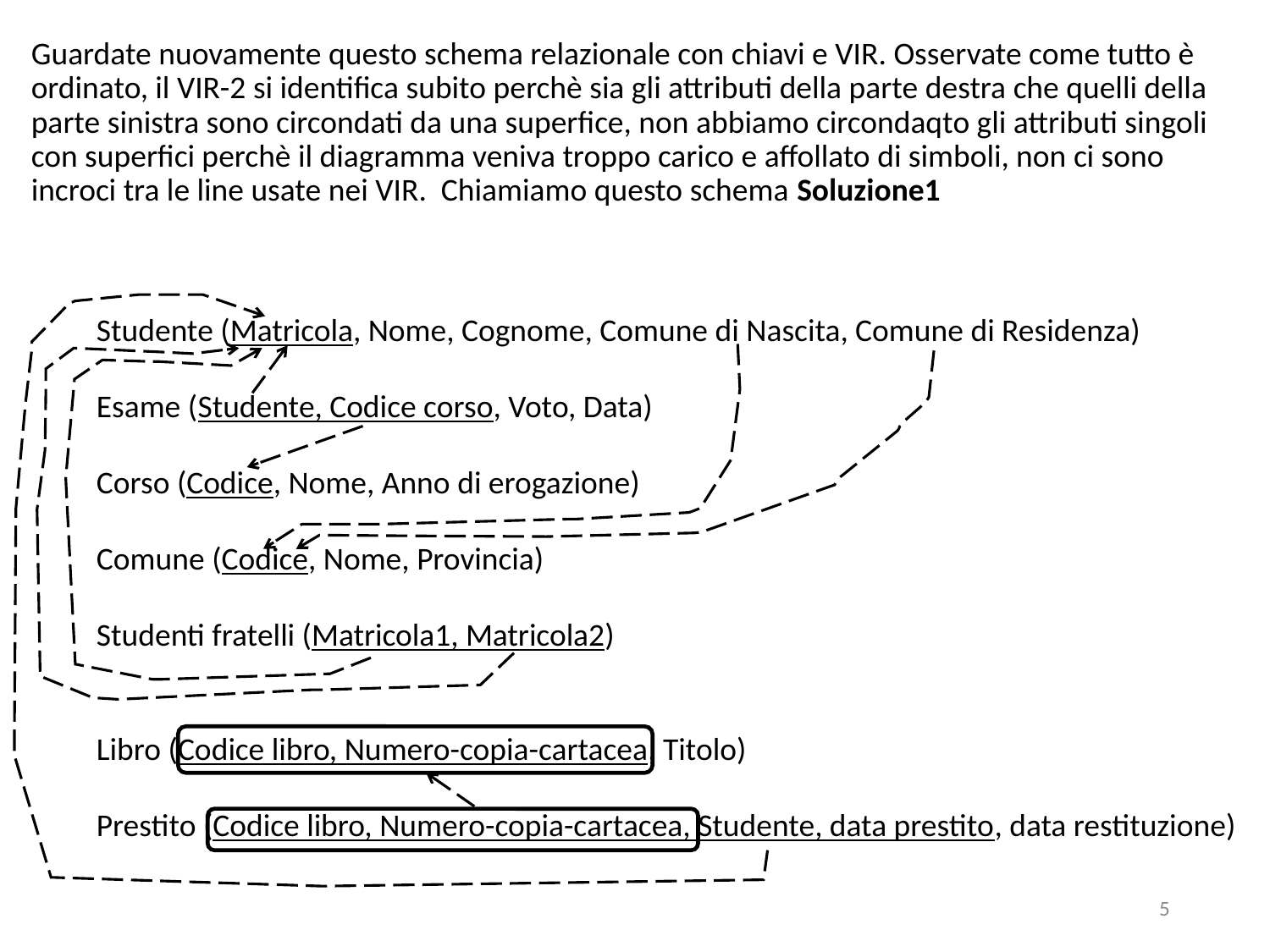

# Guardate nuovamente questo schema relazionale con chiavi e VIR. Osservate come tutto è ordinato, il VIR-2 si identifica subito perchè sia gli attributi della parte destra che quelli della parte sinistra sono circondati da una superfice, non abbiamo circondaqto gli attributi singoli con superfici perchè il diagramma veniva troppo carico e affollato di simboli, non ci sono incroci tra le line usate nei VIR.  Chiamiamo questo schema Soluzione1

Studente (Matricola, Nome, Cognome, Comune di Nascita, Comune di Residenza)

Esame (Studente, Codice corso, Voto, Data)

Corso (Codice, Nome, Anno di erogazione)

Comune (Codice, Nome, Provincia)

Studenti fratelli (Matricola1, Matricola2)

Libro (Codice libro, Numero-copia-cartacea, Titolo)

Prestito (Codice libro, Numero-copia-cartacea, Studente, data prestito, data restituzione)

5